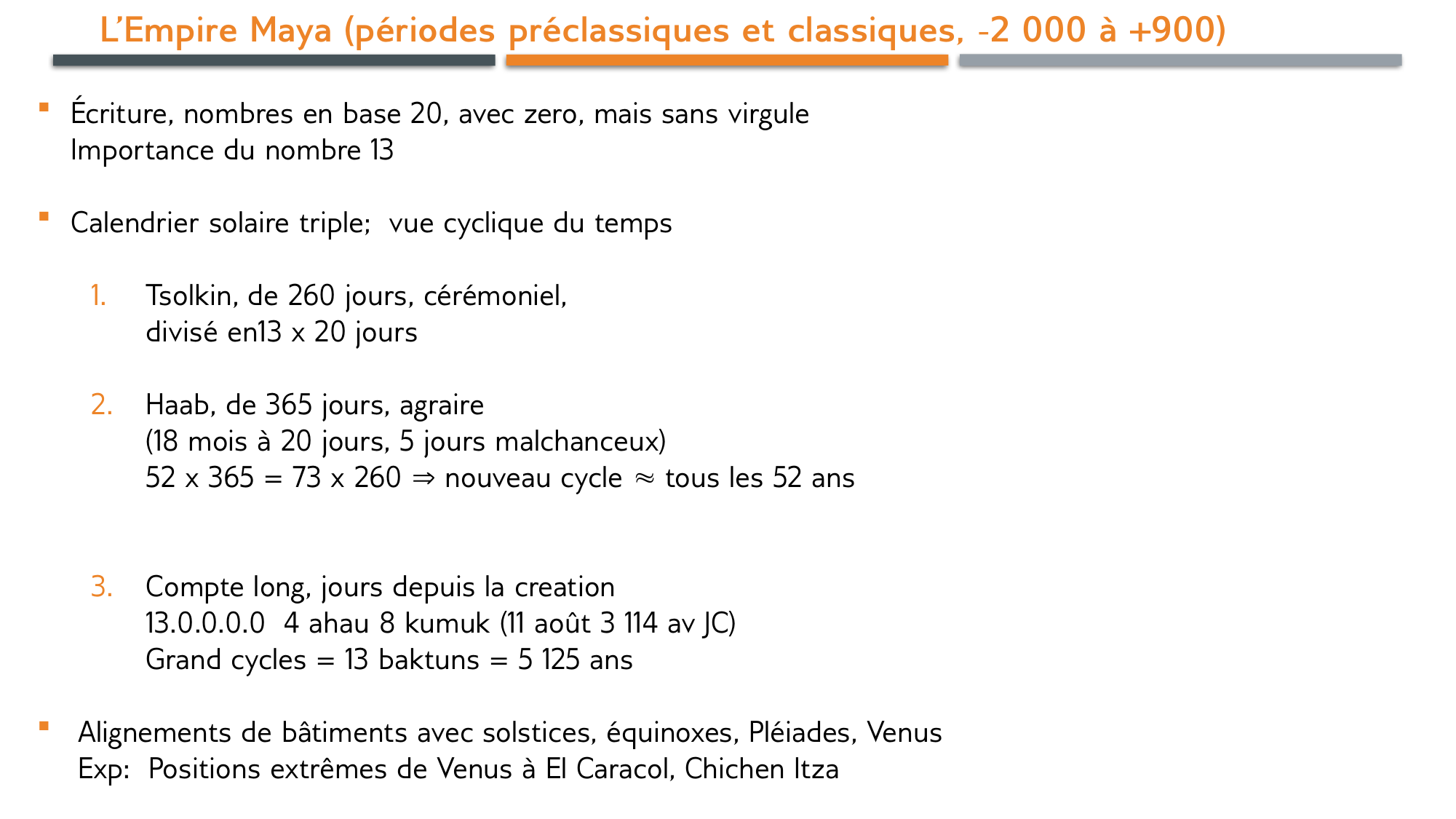

L’Empire Maya (périodes préclassiques et classiques, -2 000 à +900)
Écriture, nombres en base 20, avec zero, mais sans virgule
Importance du nombre 13
Calendrier solaire triple;  vue cyclique du temps

Tsolkin, de 260 jours, cérémoniel,
divisé en13 x 20 jours

Haab, de 365 jours, agraire
(18 mois à 20 jours, 5 jours malchanceux)
52 x 365 = 73 x 260 ⇒ nouveau cycle ≈ tous les 52 ans

Compte long, jours depuis la creation
13.0.0.0.0  4 ahau 8 kumuk (11 août 3 114 av JC)
Grand cycles = 13 baktuns = 5 125 ans

Alignements de bâtiments avec solstices, équinoxes, Pléiades, Venus
Exp:  Positions extrêmes de Venus à El Caracol, Chichen Itza